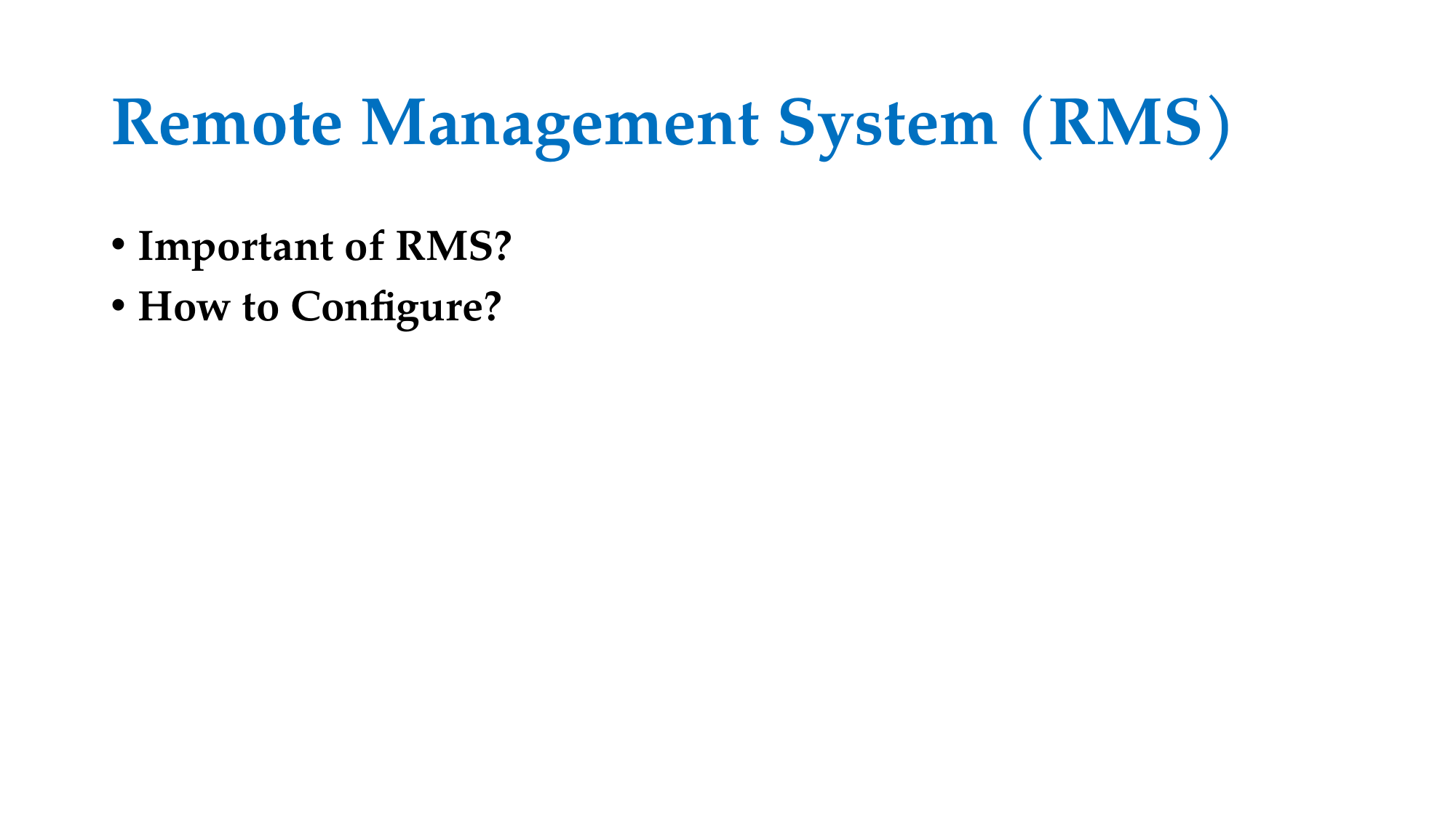

# Remote Management System (RMS)
Important of RMS?
How to Configure?